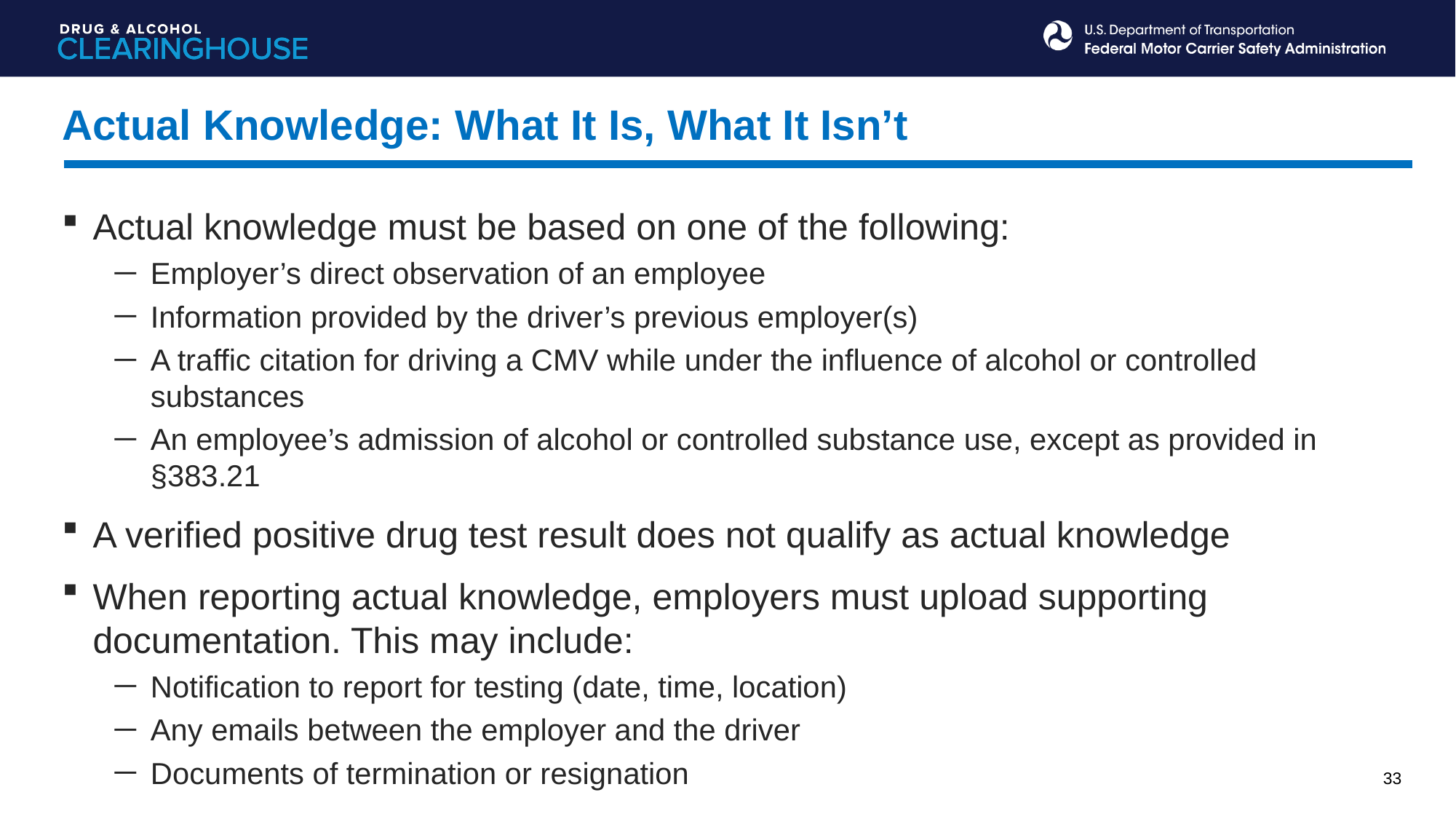

Actual Knowledge: What It Is, What It Isn’t
Actual knowledge must be based on one of the following:
Employer’s direct observation of an employee
Information provided by the driver’s previous employer(s)
A traffic citation for driving a CMV while under the influence of alcohol or controlled substances
An employee’s admission of alcohol or controlled substance use, except as provided in §383.21
A verified positive drug test result does not qualify as actual knowledge
When reporting actual knowledge, employers must upload supporting documentation. This may include:
Notification to report for testing (date, time, location)
Any emails between the employer and the driver
Documents of termination or resignation
33